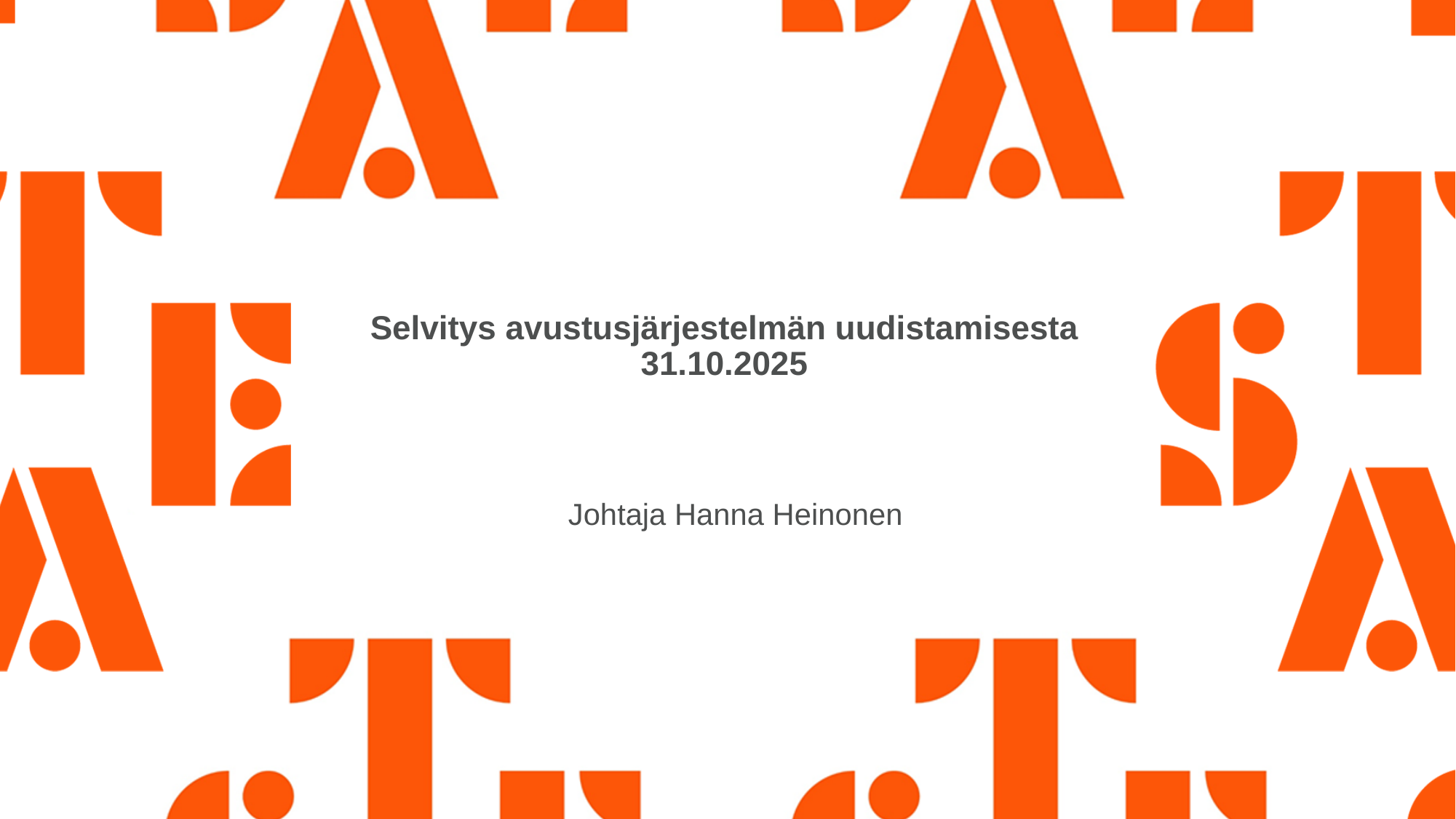

# Selvitys avustusjärjestelmän uudistamisesta 31.10.2025
Johtaja Hanna Heinonen